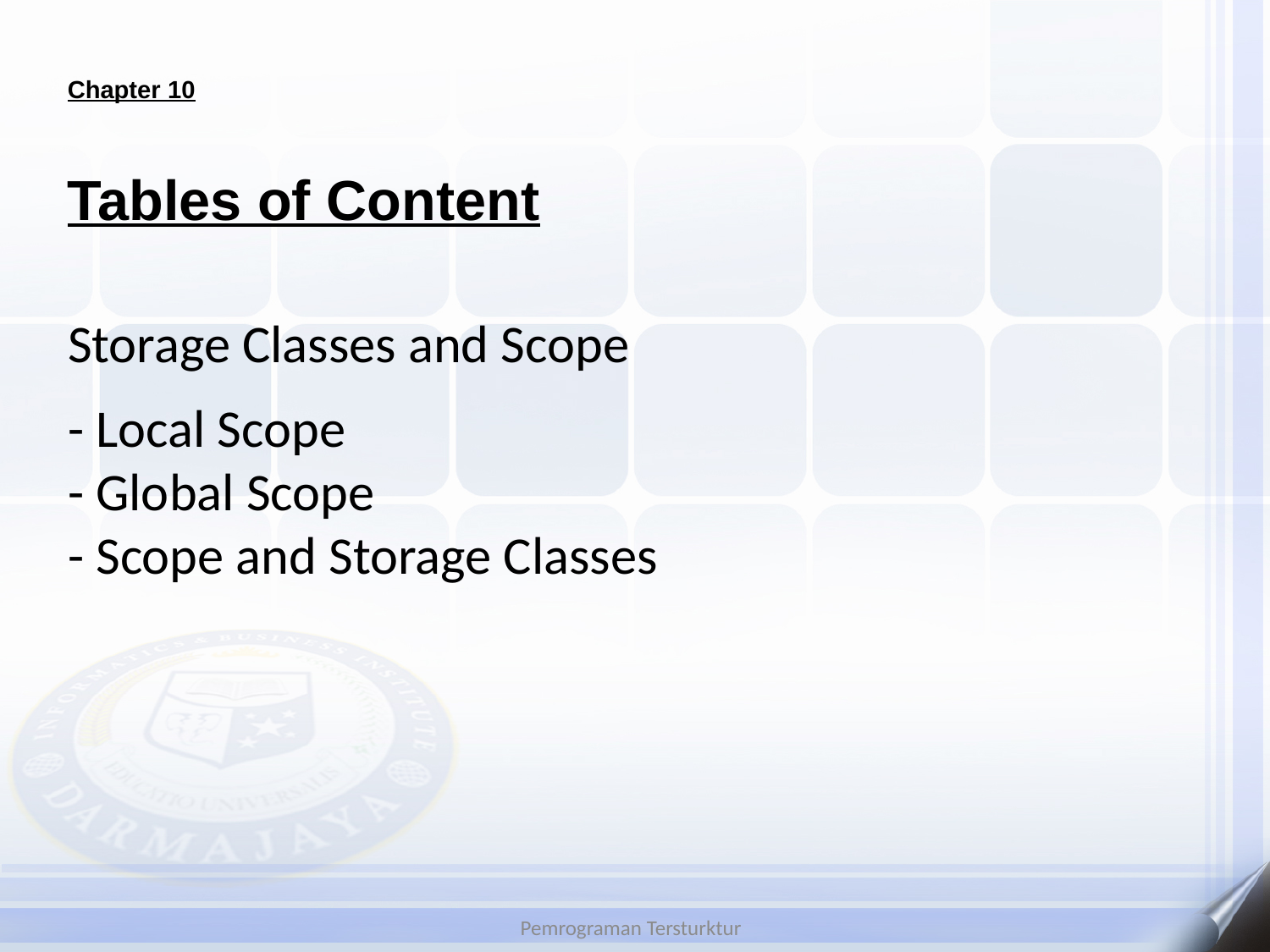

Chapter 10
# Tables of Content
Storage Classes and Scope

- Local Scope
- Global Scope
- Scope and Storage Classes
Pemrograman Tersturktur